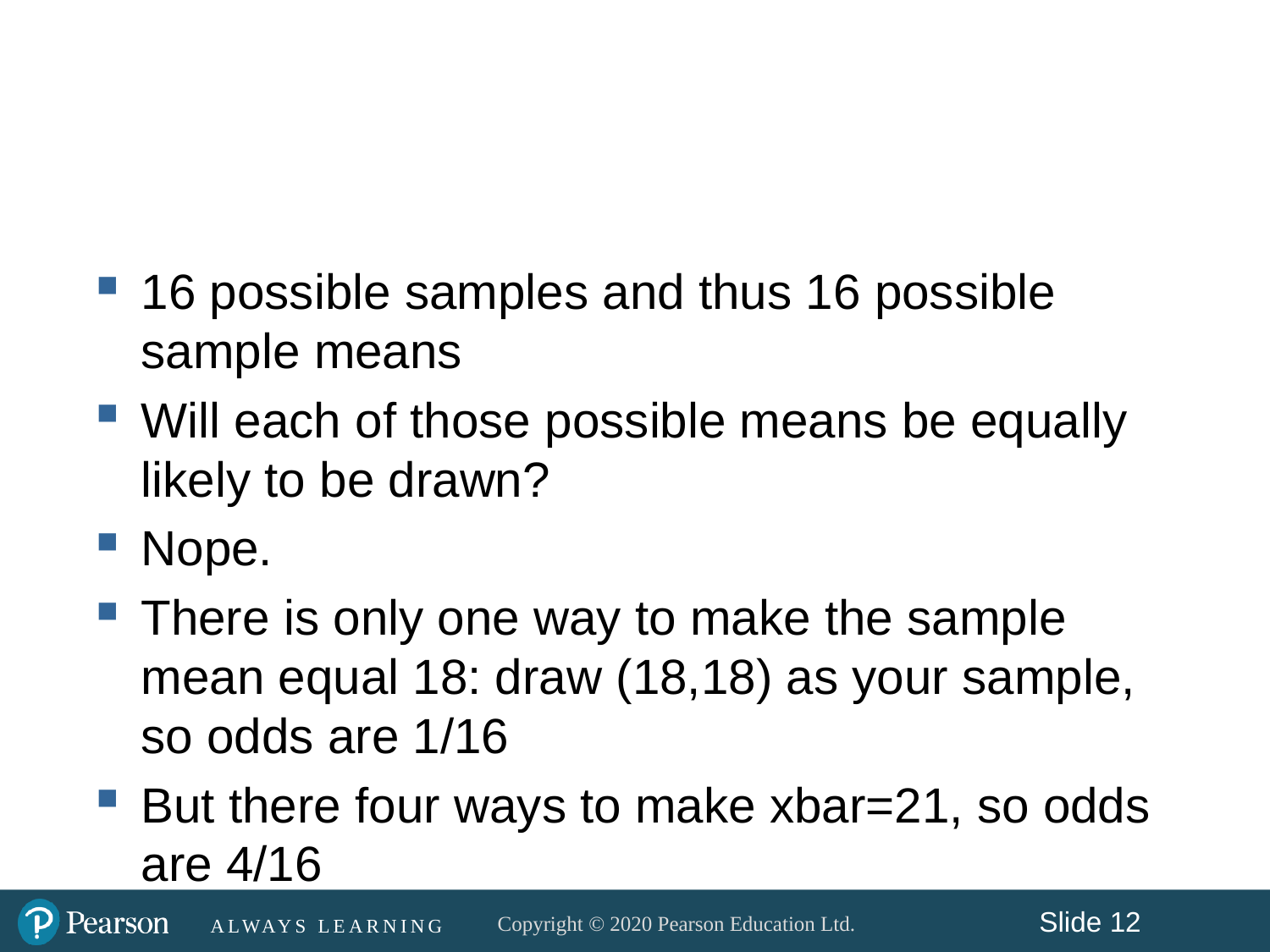

#
16 possible samples and thus 16 possible sample means
Will each of those possible means be equally likely to be drawn?
Nope.
There is only one way to make the sample mean equal 18: draw (18,18) as your sample, so odds are 1/16
But there four ways to make xbar=21, so odds are 4/16